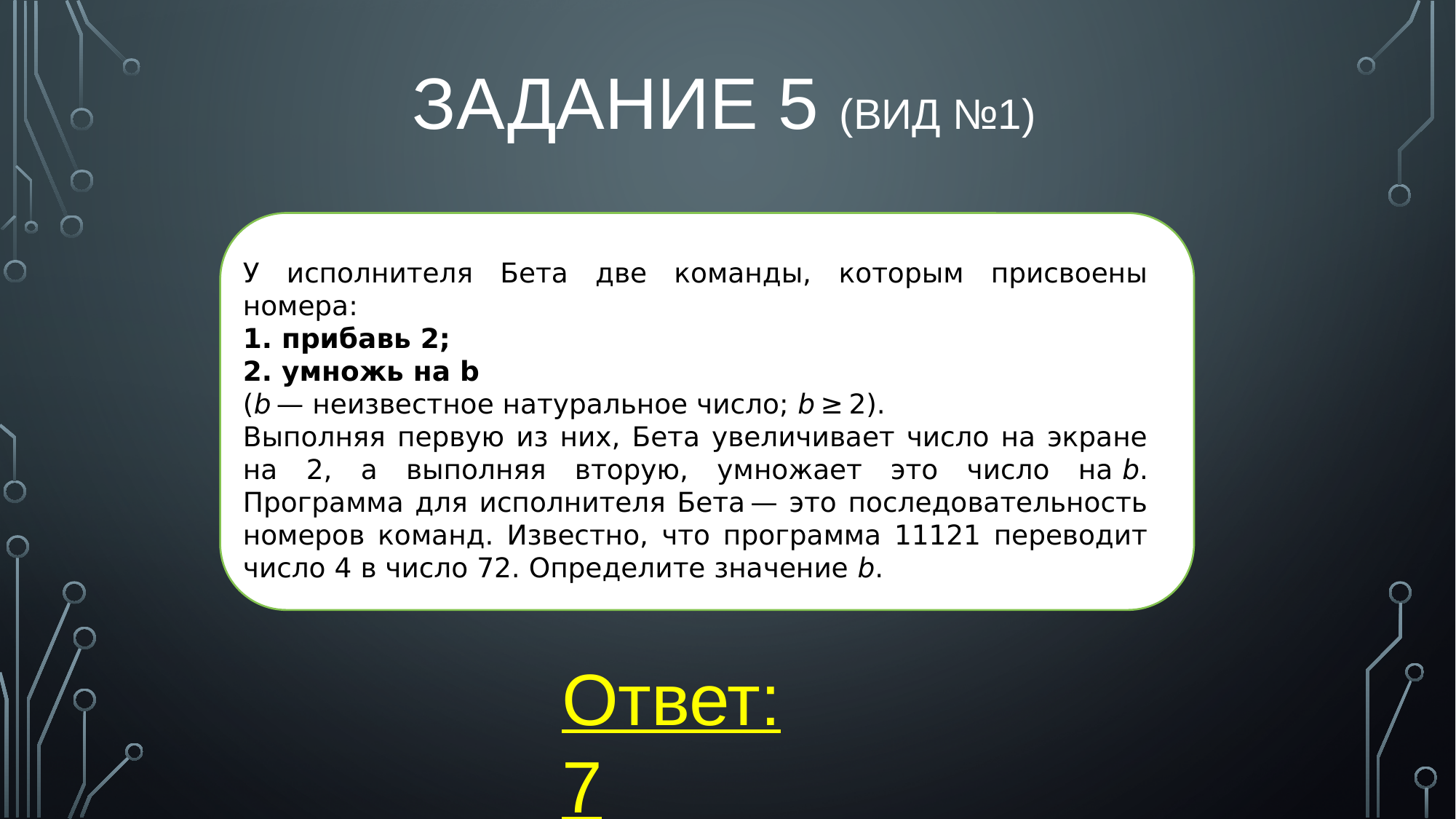

# Задание 5 (ВИД №1)

У исполнителя Бета две команды, которым присвоены номера:
1. прибавь 2;
2. умножь на b
(b — неизвестное натуральное число; b ≥ 2).
Выполняя первую из них, Бета увеличивает число на экране на 2, а выполняя вторую, умножает это число на b. Программа для исполнителя Бета — это последовательность номеров команд. Известно, что программа 11121 переводит число 4 в число 72. Определите значение b.

Ответ: 7